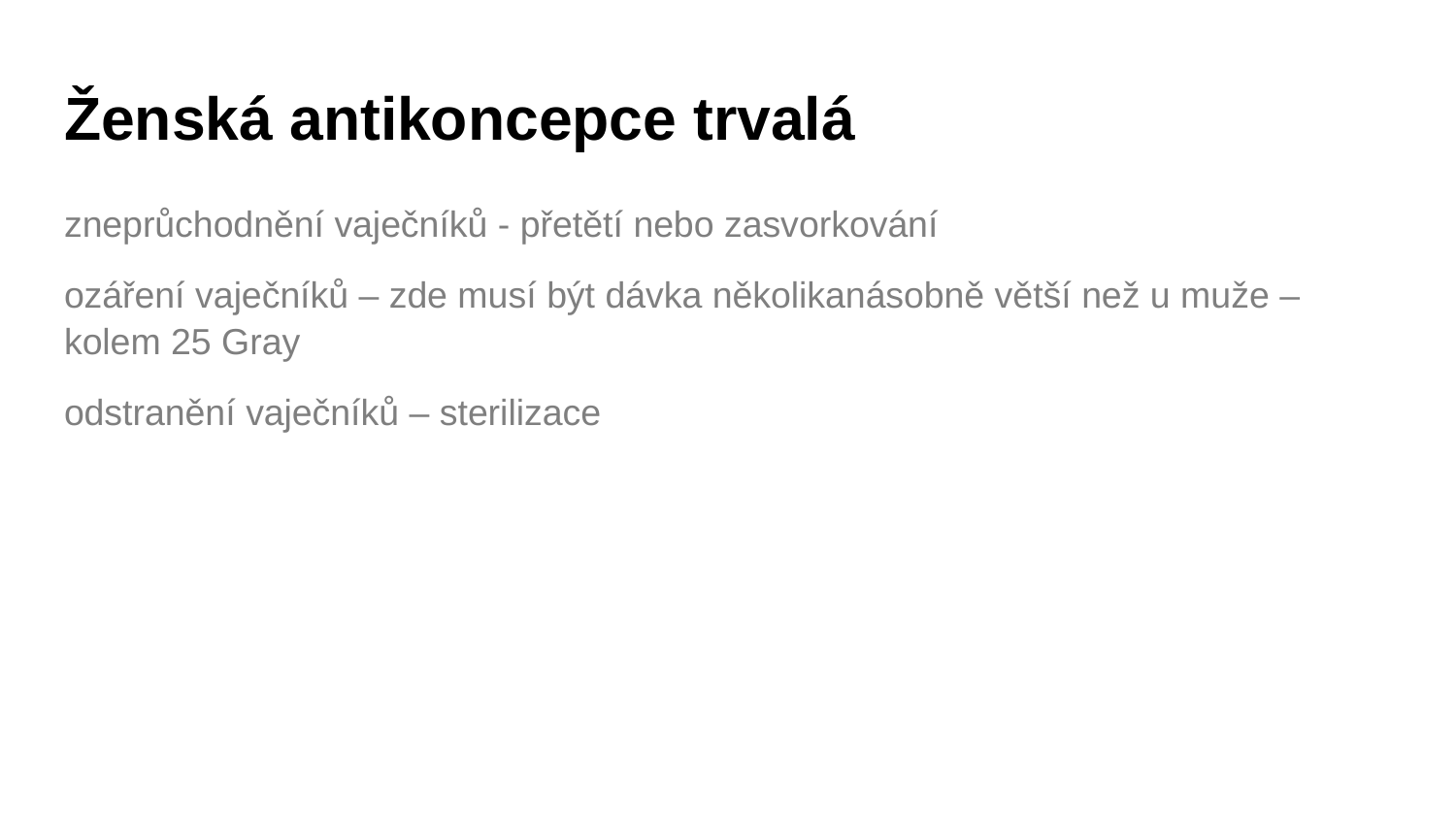

# Ženská antikoncepce trvalá
zneprůchodnění vaječníků - přetětí nebo zasvorkování
ozáření vaječníků – zde musí být dávka několikanásobně větší než u muže – kolem 25 Gray
odstranění vaječníků – sterilizace